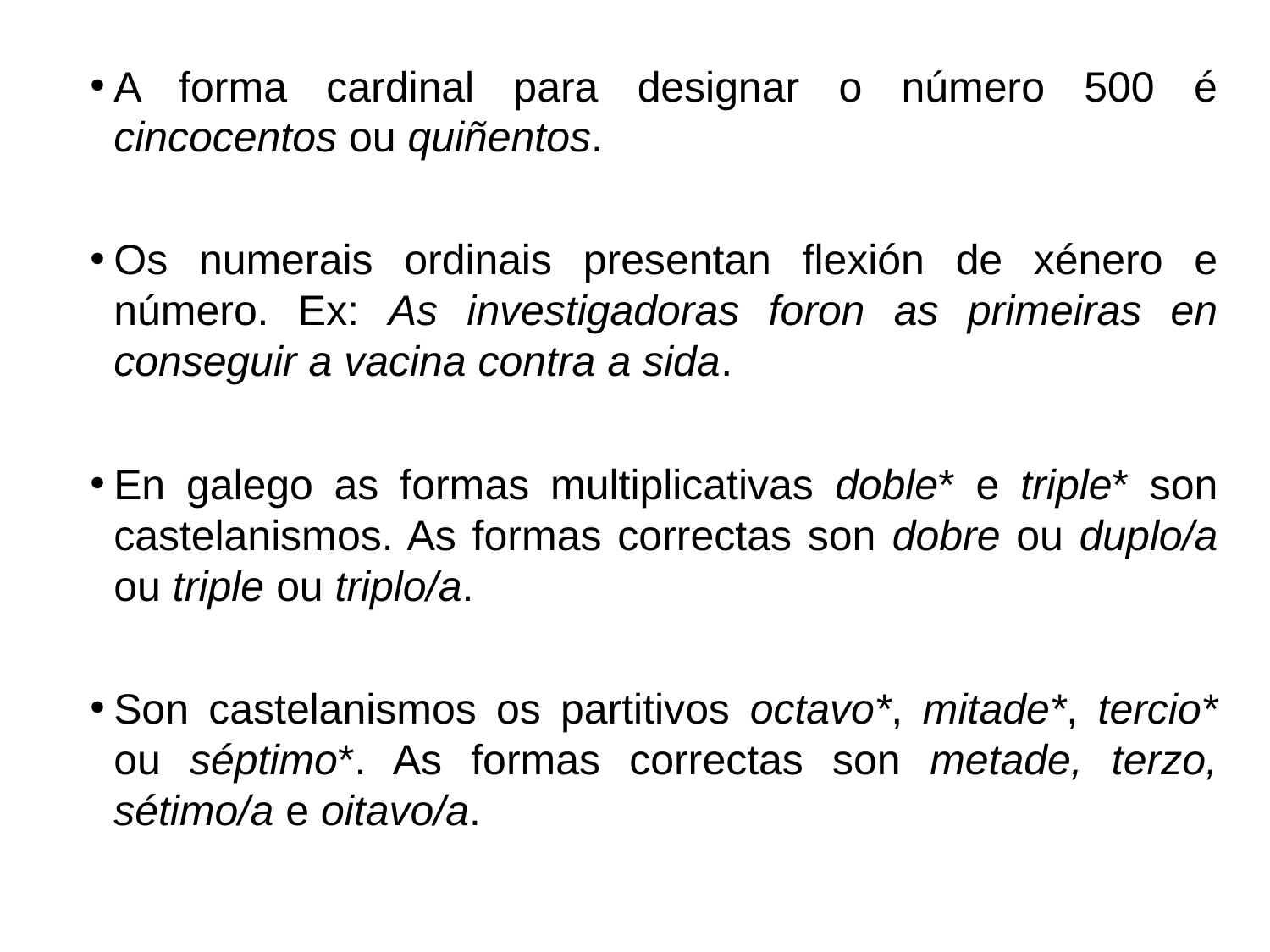

A forma cardinal para designar o número 500 é cincocentos ou quiñentos.

Os numerais ordinais presentan flexión de xénero e número. Ex: As investigadoras foron as primeiras en conseguir a vacina contra a sida.

En galego as formas multiplicativas doble* e triple* son castelanismos. As formas correctas son dobre ou duplo/a ou triple ou triplo/a.

Son castelanismos os partitivos octavo*, mitade*, tercio* ou séptimo*. As formas correctas son metade, terzo, sétimo/a e oitavo/a.